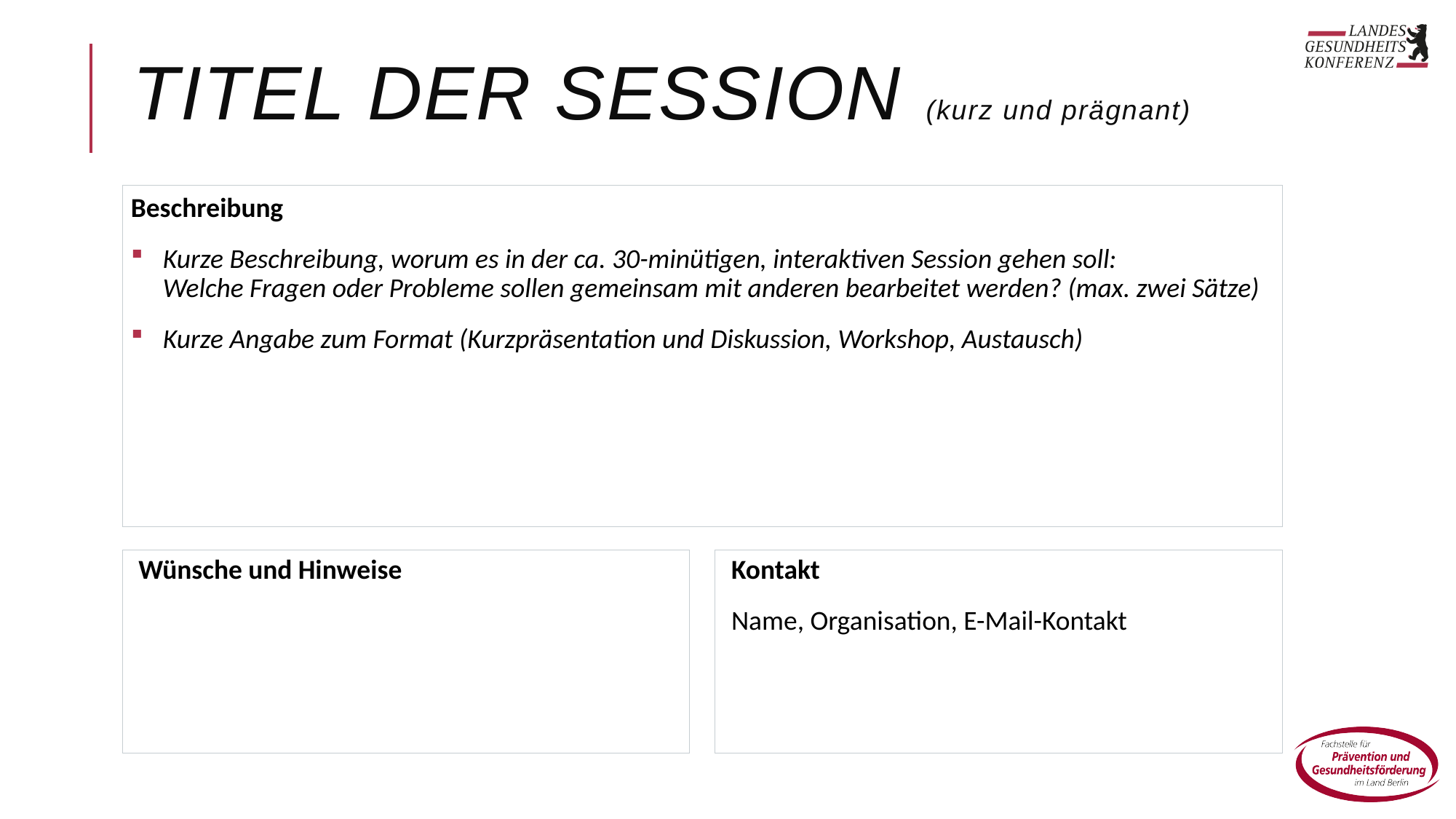

# Titel der session (kurz und prägnant)
Beschreibung
Kurze Beschreibung, worum es in der ca. 30-minütigen, interaktiven Session gehen soll:
Welche Fragen oder Probleme sollen gemeinsam mit anderen bearbeitet werden? (max. zwei Sätze)
Kurze Angabe zum Format (Kurzpräsentation und Diskussion, Workshop, Austausch)

Wünsche und Hinweise

Kontakt
Name, Organisation, E-Mail-Kontakt